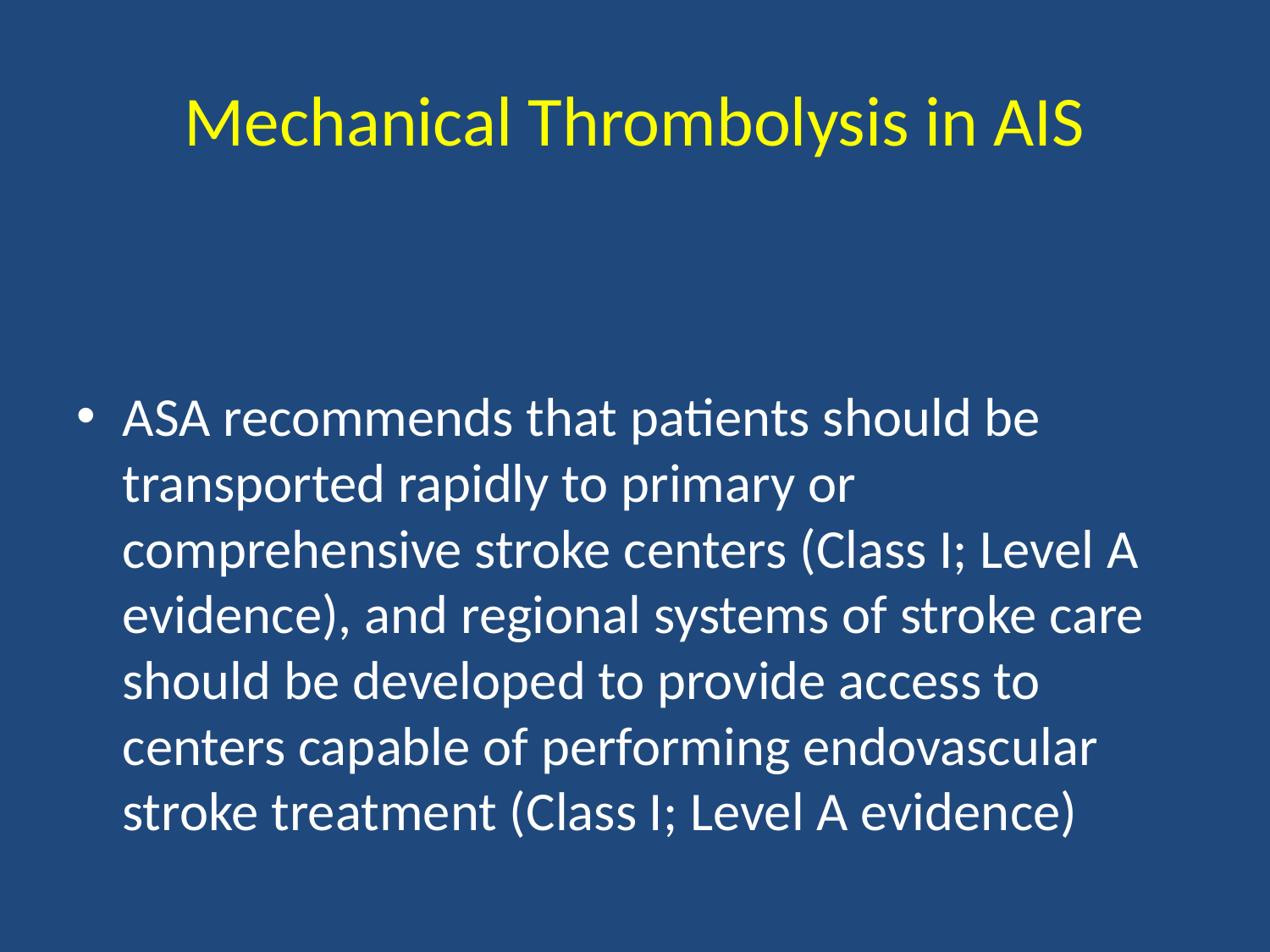

# Mechanical Thrombolysis in AIS

ASA recommends that patients should be transported rapidly to primary or comprehensive stroke centers (Class I; Level A evidence), and regional systems of stroke care should be developed to provide access to centers capable of performing endovascular stroke treatment (Class I; Level A evidence)